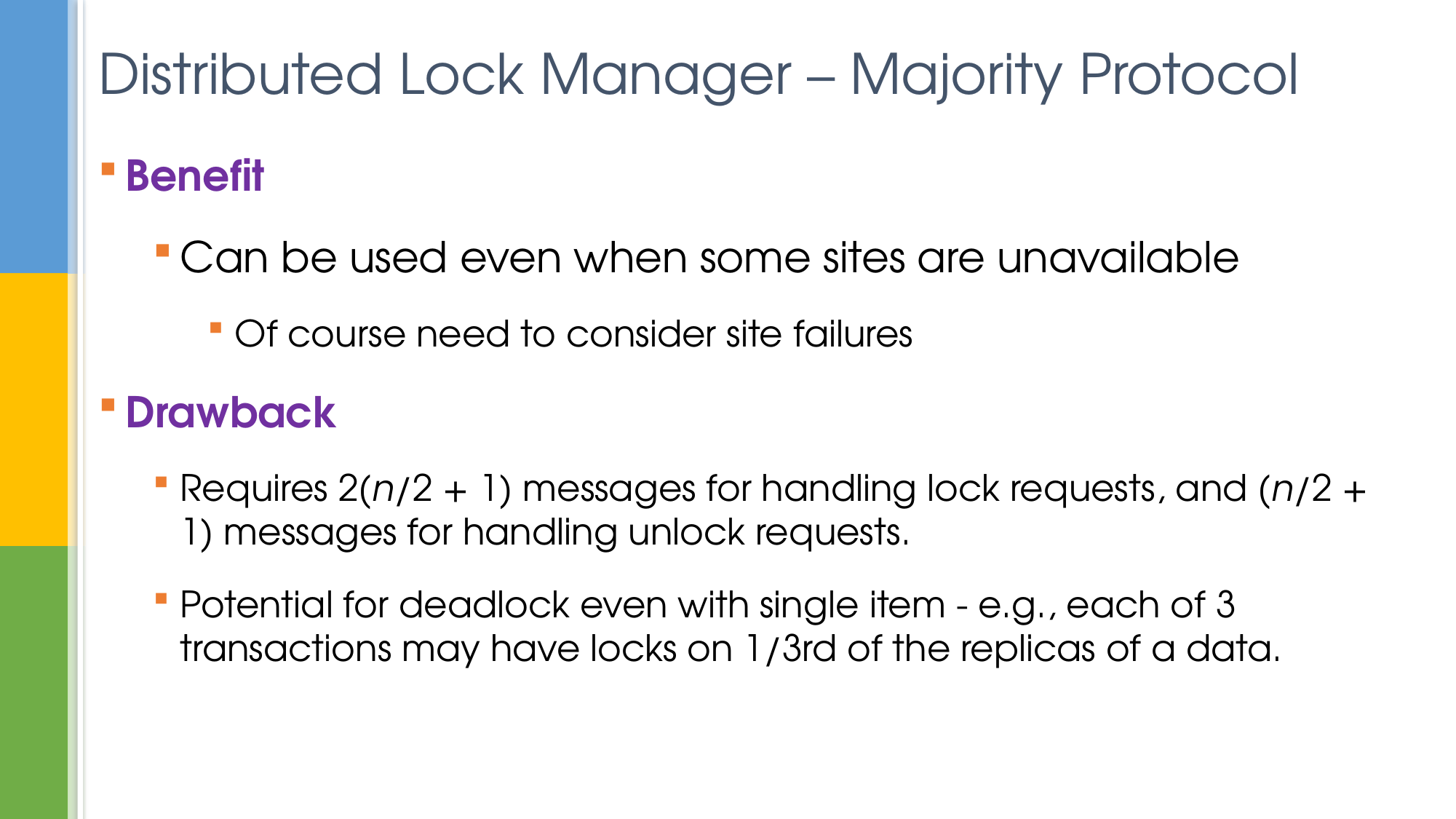

# Distributed Lock Manager – Majority Protocol
Benefit
Can be used even when some sites are unavailable
Of course need to consider site failures
Drawback
Requires 2(n/2 + 1) messages for handling lock requests, and (n/2 + 1) messages for handling unlock requests.
Potential for deadlock even with single item - e.g., each of 3 transactions may have locks on 1/3rd of the replicas of a data.